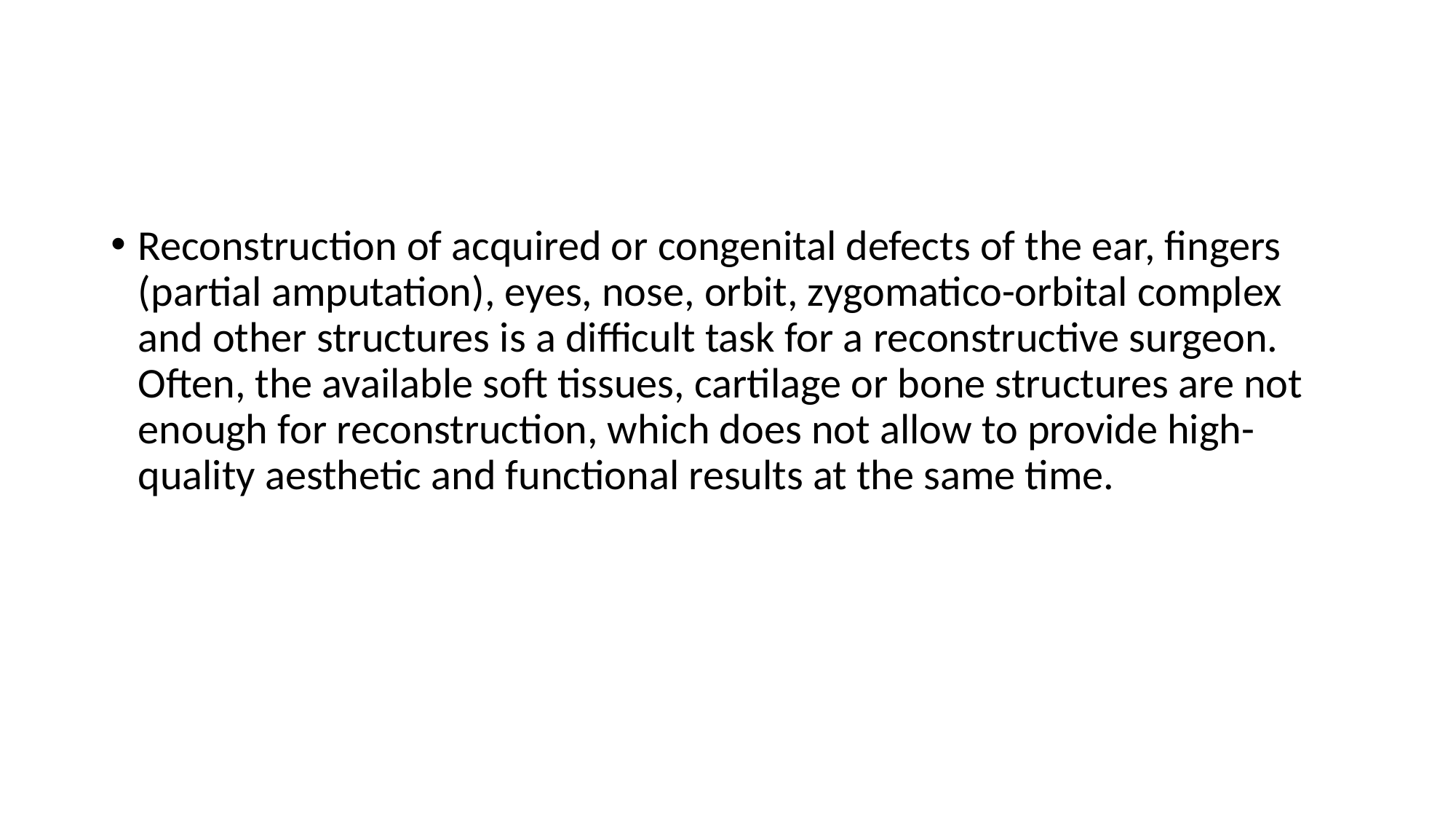

#
Reconstruction of acquired or congenital defects of the ear, fingers (partial amputation), eyes, nose, orbit, zygomatico-orbital complex and other structures is a difficult task for a reconstructive surgeon. Often, the available soft tissues, cartilage or bone structures are not enough for reconstruction, which does not allow to provide high-quality aesthetic and functional results at the same time.